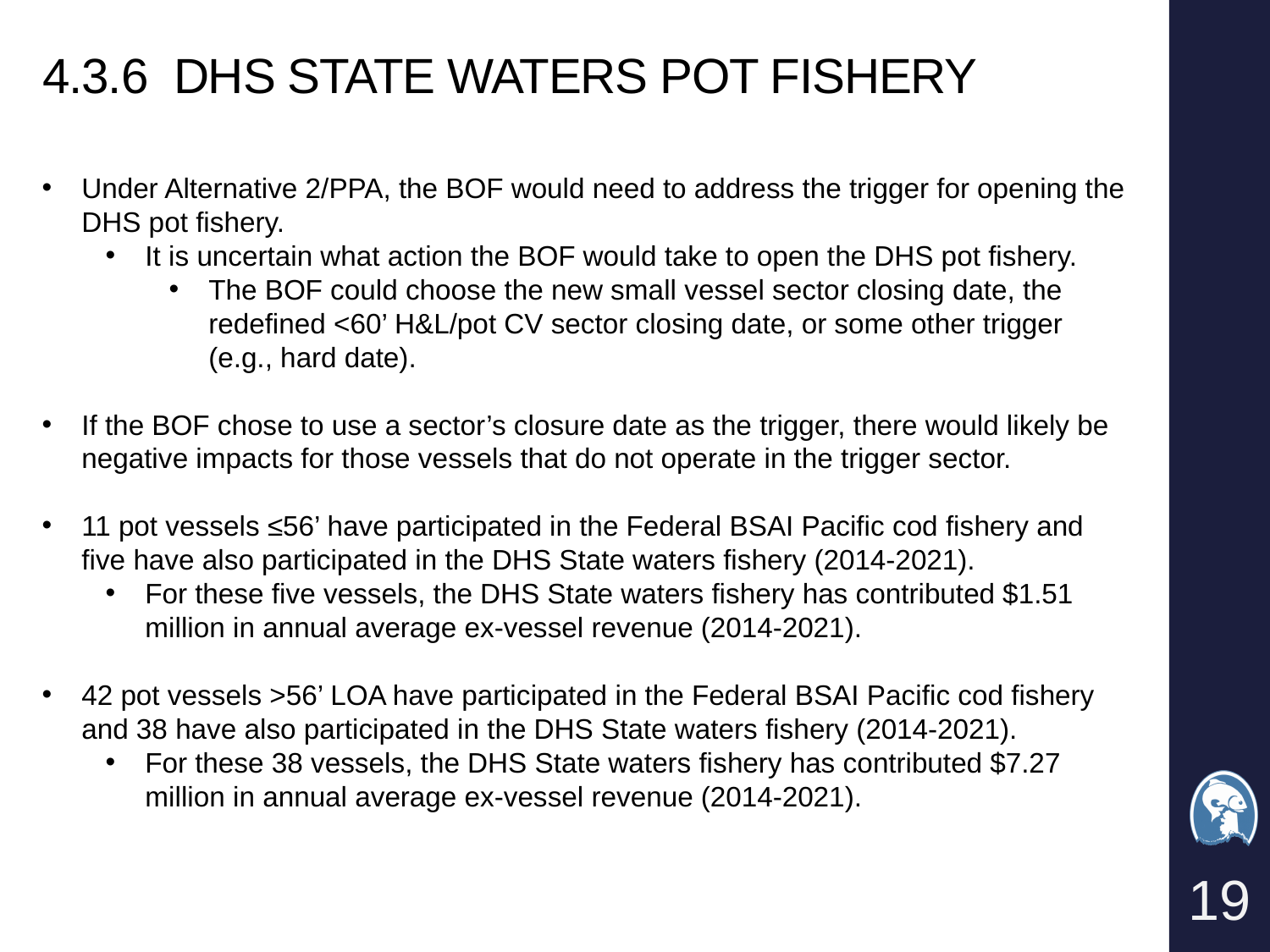

# 4.3.6  DHS STATE WATERS POT FISHERY
Under Alternative 2/PPA, the BOF would need to address the trigger for opening the DHS pot fishery.
It is uncertain what action the BOF would take to open the DHS pot fishery.
The BOF could choose the new small vessel sector closing date, the redefined <60’ H&L/pot CV sector closing date, or some other trigger (e.g., hard date).

If the BOF chose to use a sector’s closure date as the trigger, there would likely be negative impacts for those vessels that do not operate in the trigger sector.

11 pot vessels ≤56’ have participated in the Federal BSAI Pacific cod fishery and five have also participated in the DHS State waters fishery (2014-2021).
For these five vessels, the DHS State waters fishery has contributed $1.51 million in annual average ex-vessel revenue (2014-2021).

42 pot vessels >56’ LOA have participated in the Federal BSAI Pacific cod fishery and 38 have also participated in the DHS State waters fishery (2014-2021).
For these 38 vessels, the DHS State waters fishery has contributed $7.27 million in annual average ex-vessel revenue (2014-2021).
19